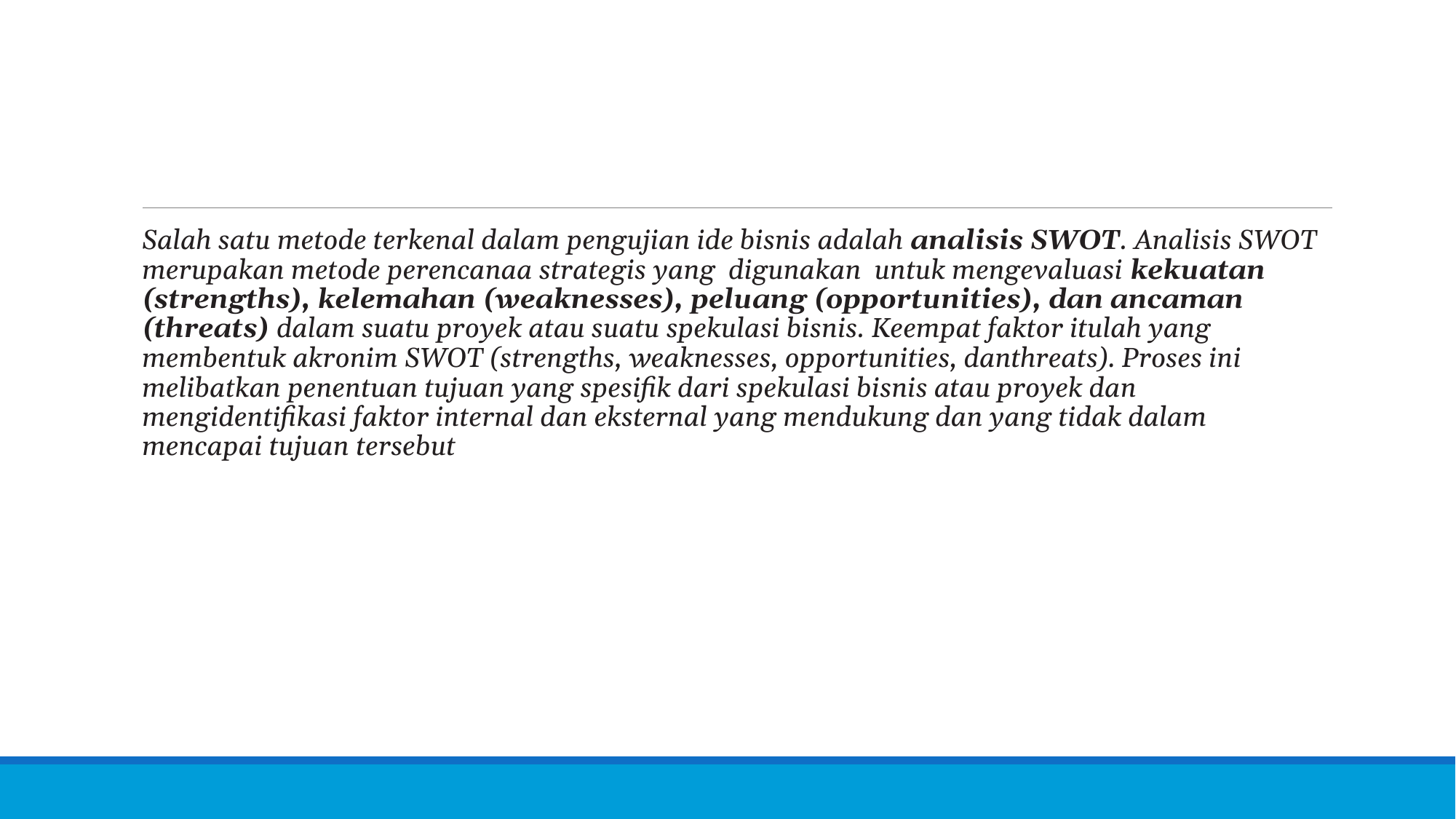

#
Salah satu metode terkenal dalam pengujian ide bisnis adalah analisis SWOT. Analisis SWOT merupakan metode perencanaa strategis yang  digunakan  untuk mengevaluasi kekuatan (strengths), kelemahan (weaknesses), peluang (opportunities), dan ancaman (threats) dalam suatu proyek atau suatu spekulasi bisnis. Keempat faktor itulah yang membentuk akronim SWOT (strengths, weaknesses, opportunities, danthreats). Proses ini melibatkan penentuan tujuan yang spesifik dari spekulasi bisnis atau proyek dan mengidentifikasi faktor internal dan eksternal yang mendukung dan yang tidak dalam mencapai tujuan tersebut